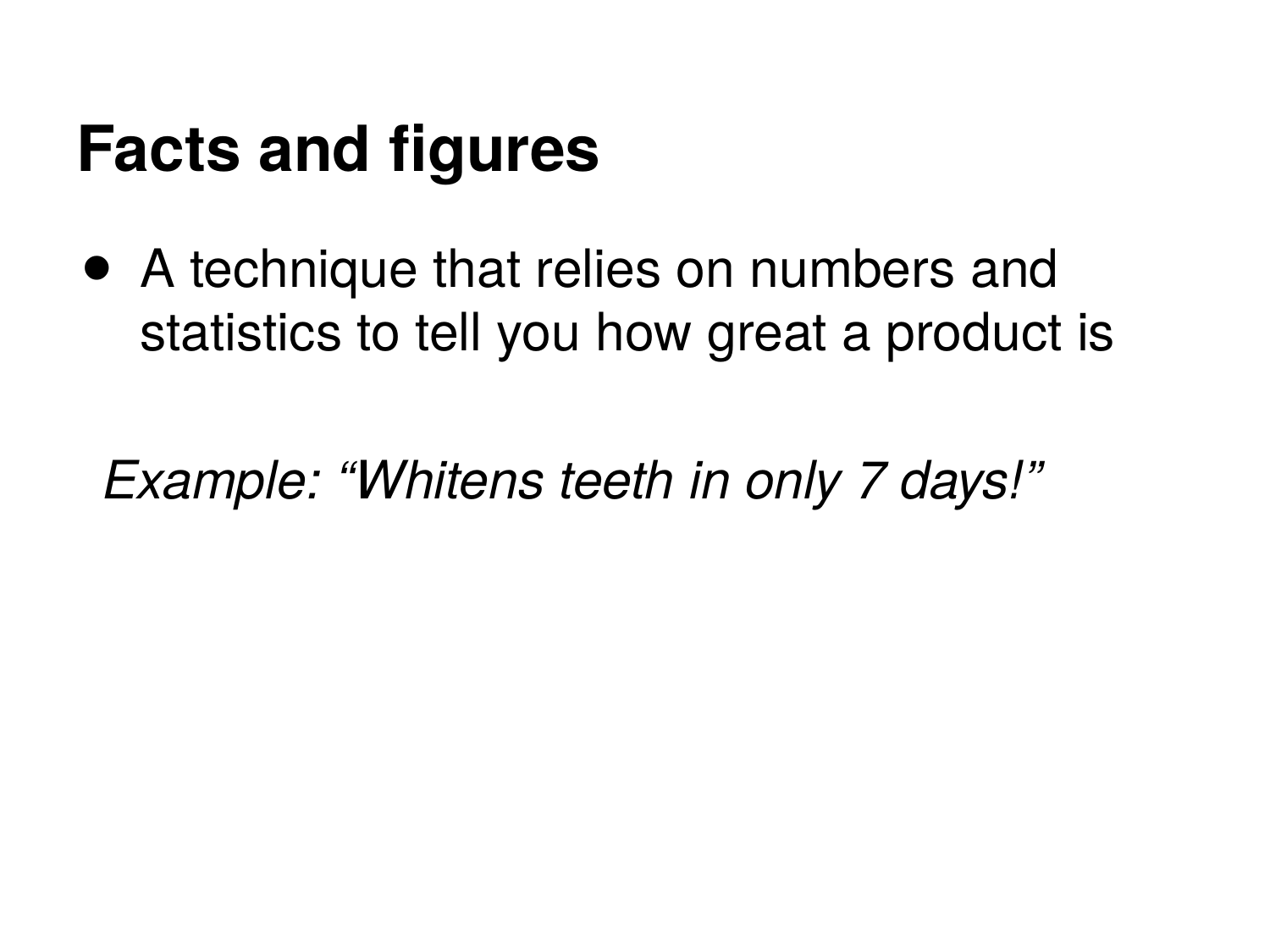

# Facts and figures
A technique that relies on numbers and statistics to tell you how great a product is

Example: “Whitens teeth in only 7 days!”